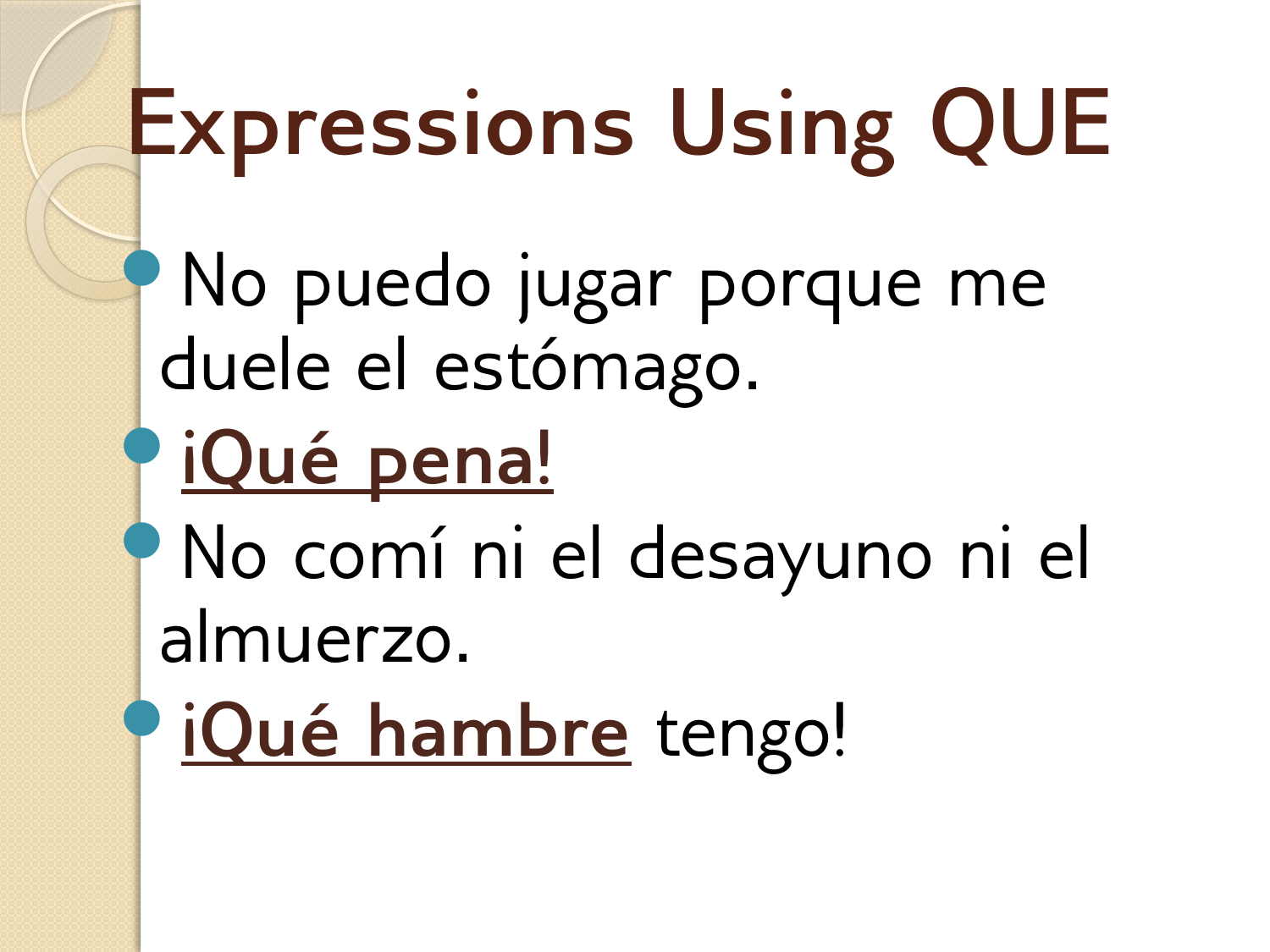

# Expressions Using QUE
No puedo jugar porque me duele el estómago.
¡Qué pena!
No comí ni el desayuno ni el almuerzo.
¡Qué hambre tengo!